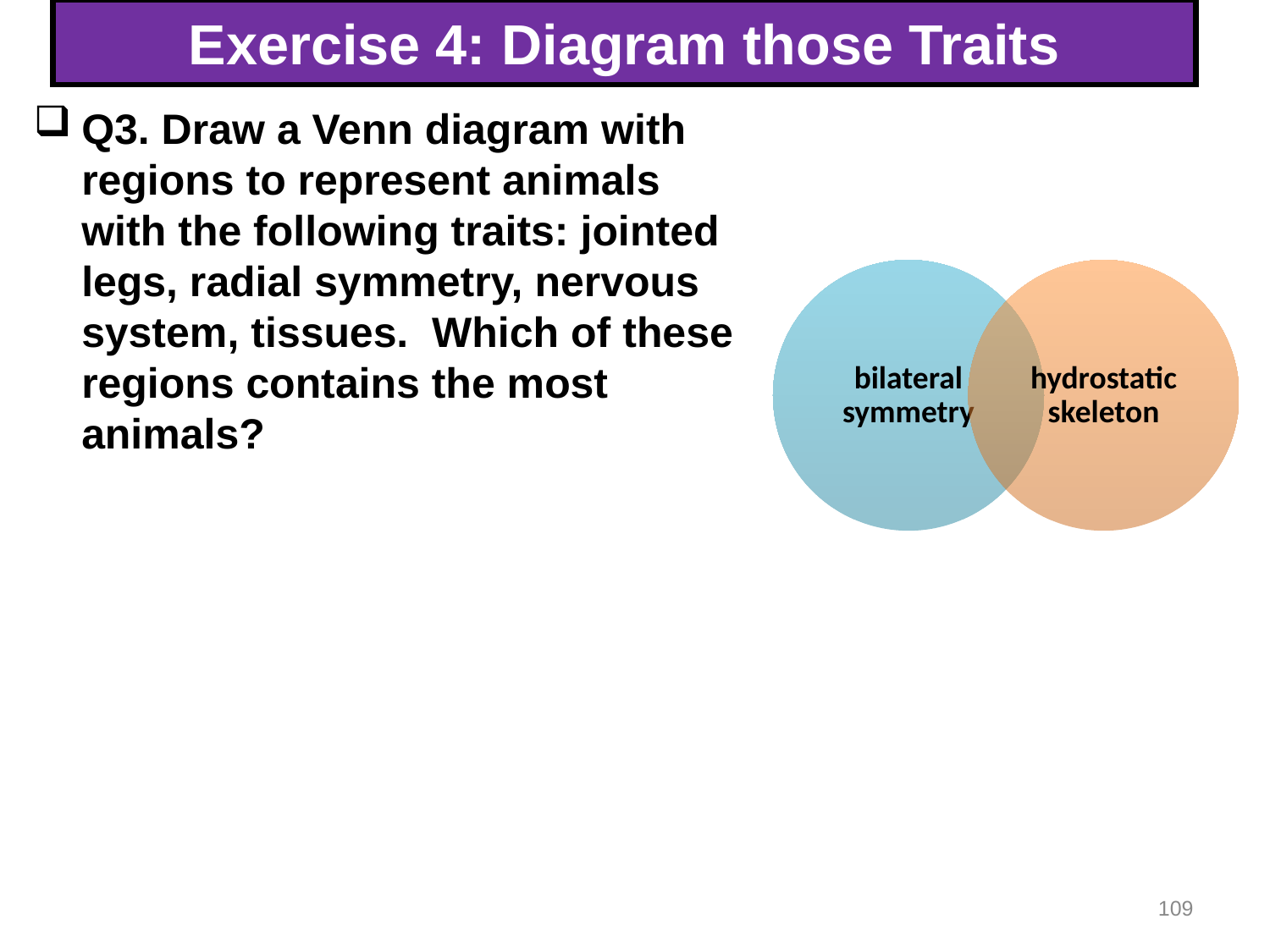

# Exercise 4: Diagram those Traits
Q3. Draw a Venn diagram with regions to represent animals with the following traits: jointed legs, radial symmetry, nervous system, tissues.  Which of these regions contains the most animals?
bilateral symmetry
hydrostatic skeleton
109